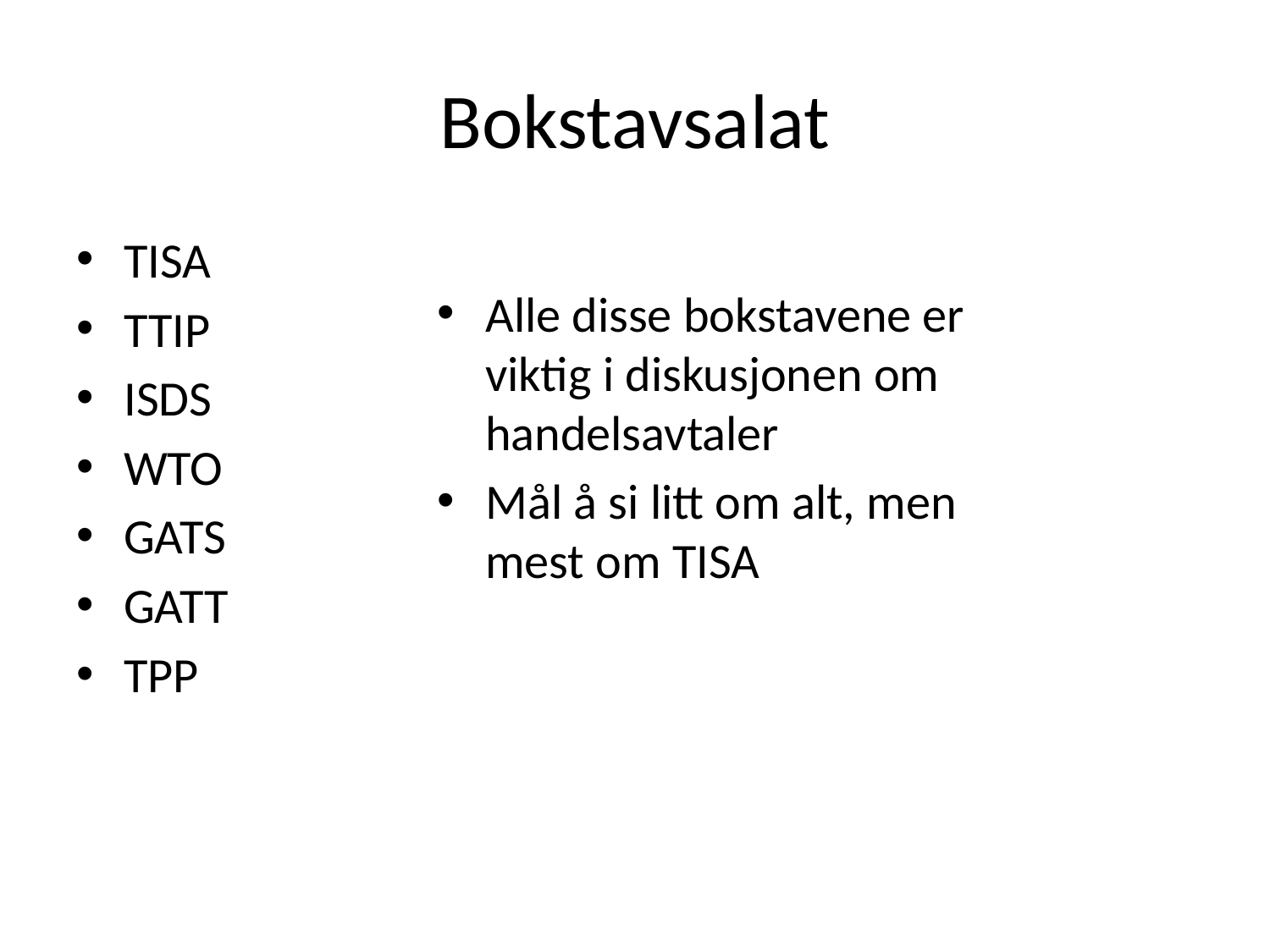

# Bokstavsalat
TISA
TTIP
ISDS
WTO
GATS
GATT
TPP
Alle disse bokstavene er viktig i diskusjonen om handelsavtaler
Mål å si litt om alt, men mest om TISA